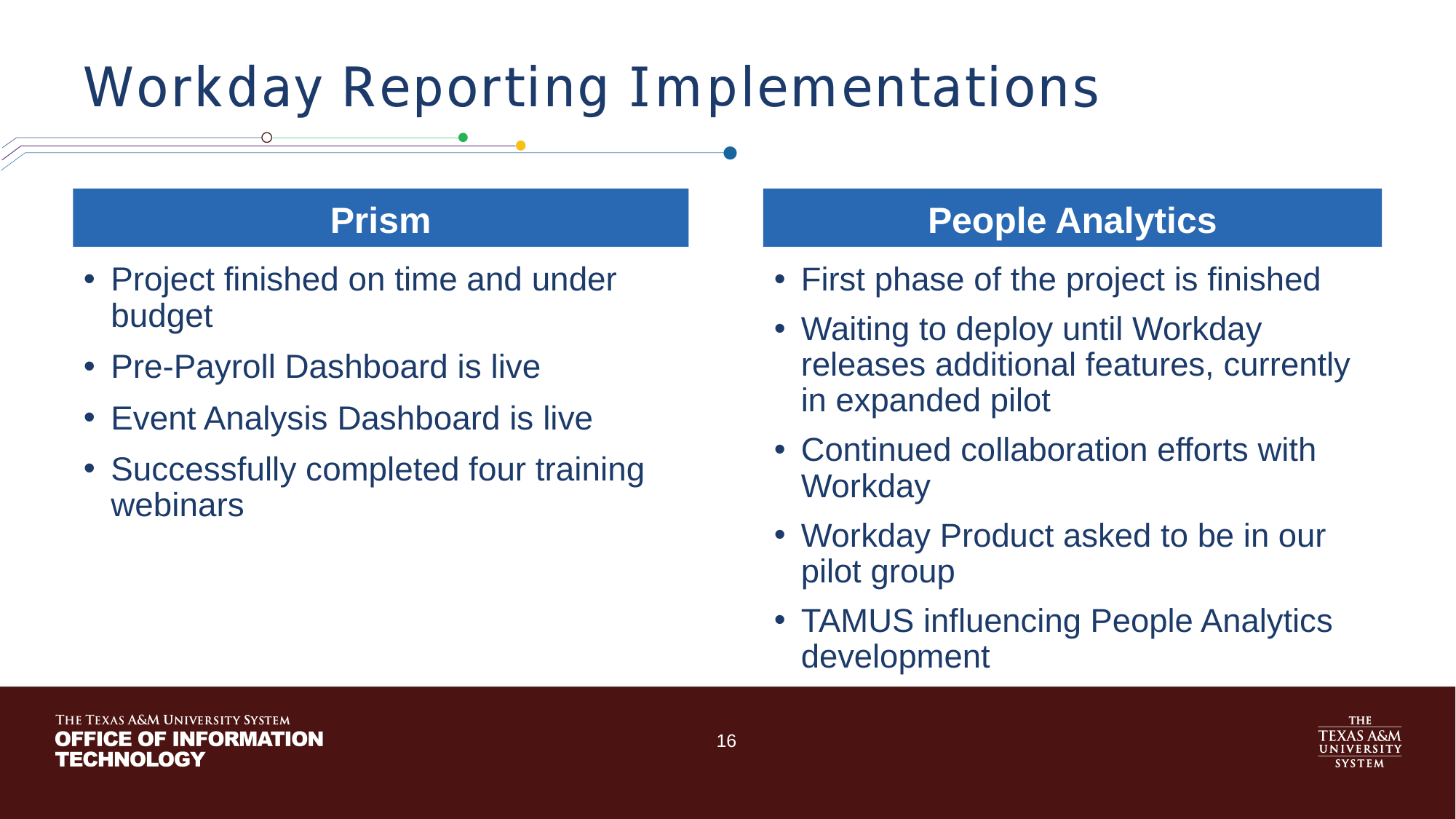

# Workday Reporting Implementations
Prism
People Analytics
First phase of the project is finished
Waiting to deploy until Workday releases additional features, currently in expanded pilot
Continued collaboration efforts with Workday
Workday Product asked to be in our pilot group
TAMUS influencing People Analytics development

Project finished on time and under budget
Pre-Payroll Dashboard is live
Event Analysis Dashboard is live
Successfully completed four training webinars
16